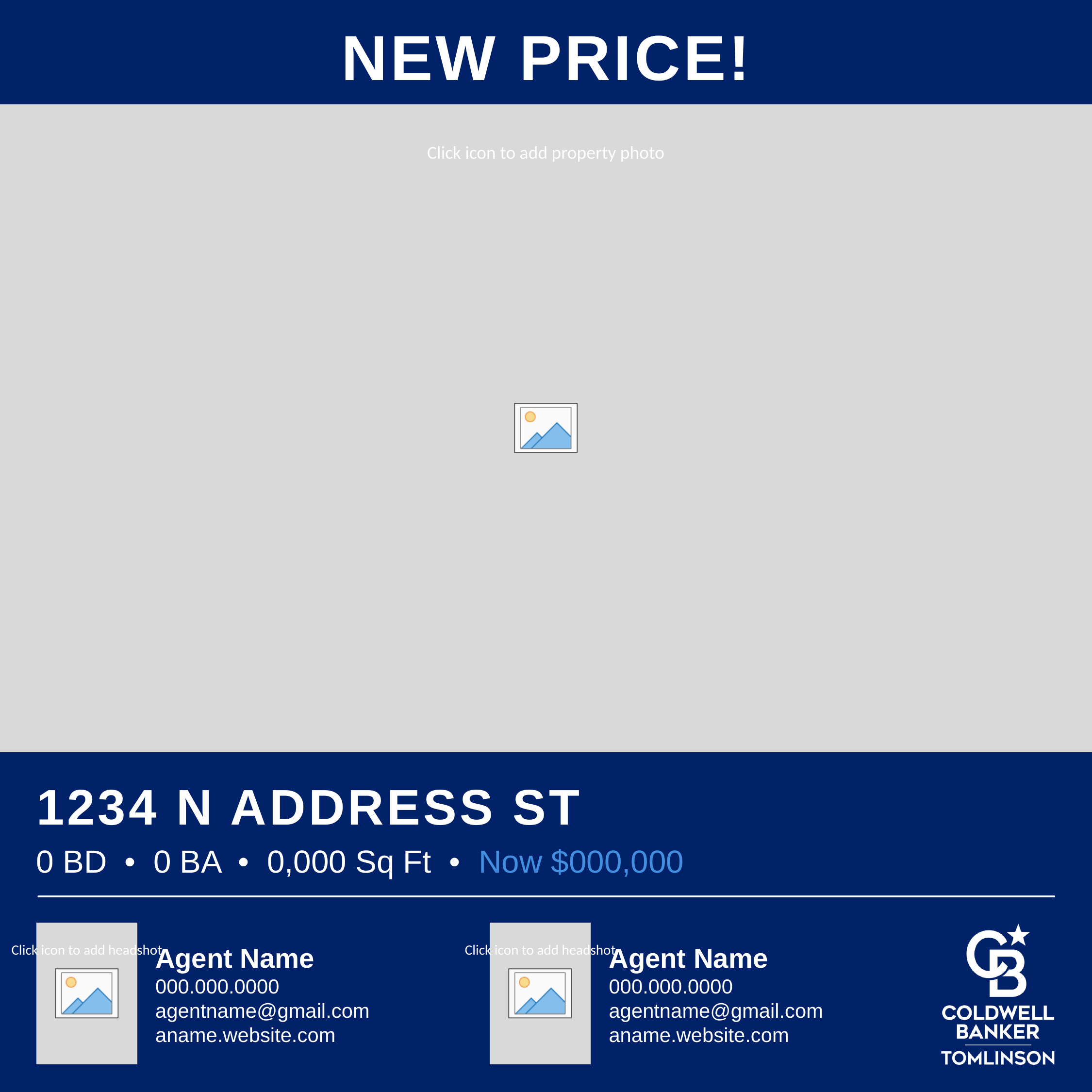

NEW PRICE!

1234 N ADDRESS ST
0 BD  •  0 BA  •  0,000 Sq Ft  •  Now $000,000
Agent Name
000.000.0000
agentname@gmail.com
aname.website.com
Agent Name
000.000.0000
agentname@gmail.com
aname.website.com